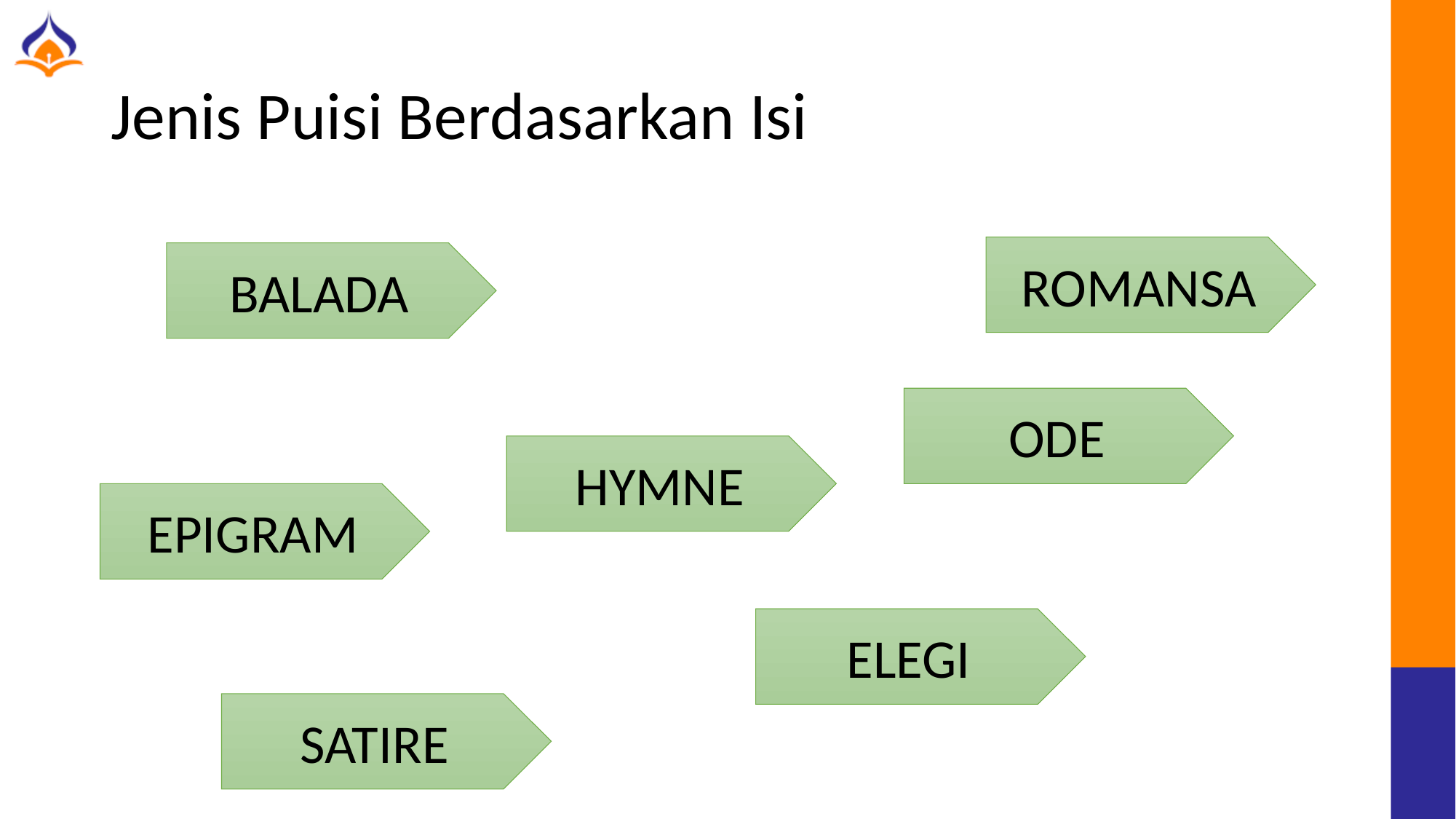

# Jenis Puisi Berdasarkan Isi

ROMANSA
BALADA
ODE
HYMNE
EPIGRAM
ELEGI
SATIRE